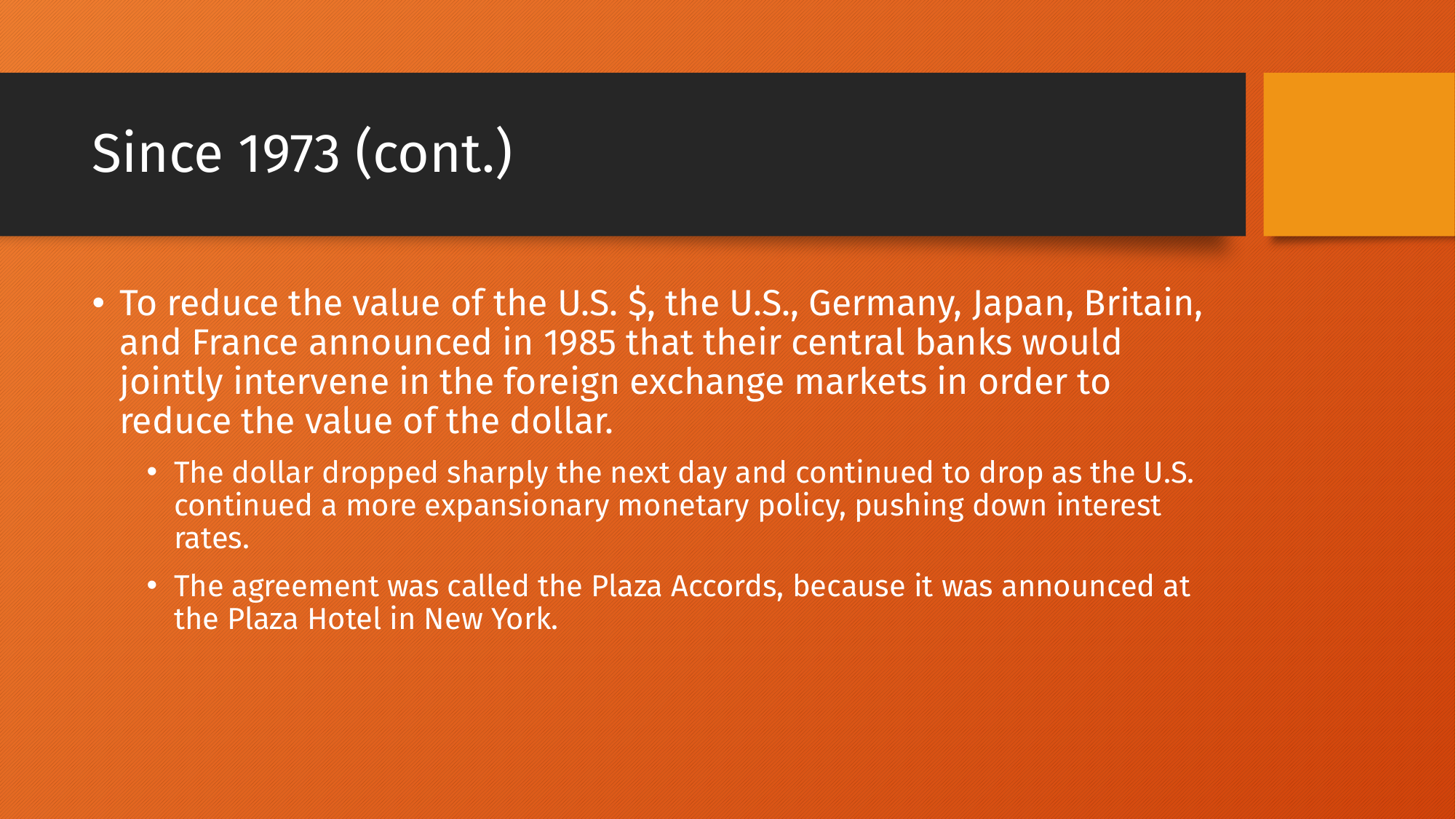

# Since 1973 (cont.)
To reduce the value of the U.S. $, the U.S., Germany, Japan, Britain, and France announced in 1985 that their central banks would jointly intervene in the foreign exchange markets in order to reduce the value of the dollar.
The dollar dropped sharply the next day and continued to drop as the U.S. continued a more expansionary monetary policy, pushing down interest rates.
The agreement was called the Plaza Accords, because it was announced at the Plaza Hotel in New York.